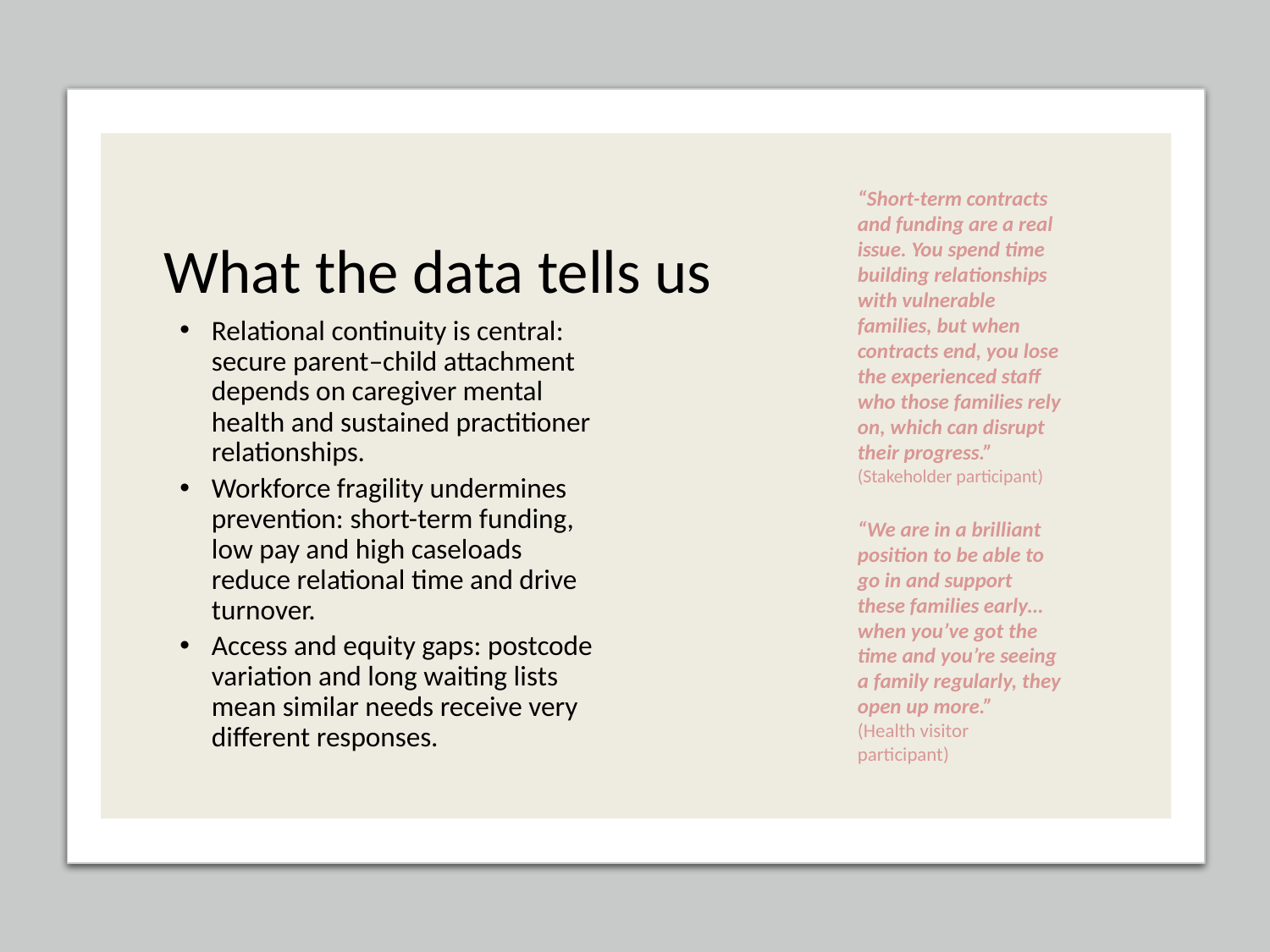

“Short-term contracts and funding are a real issue. You spend time building relationships with vulnerable families, but when contracts end, you lose the experienced staff who those families rely on, which can disrupt their progress.”
(Stakeholder participant)

“We are in a brilliant position to be able to go in and support these families early…when you’ve got the time and you’re seeing a family regularly, they open up more.”
(Health visitor participant)

# What the data tells us
Relational continuity is central: secure parent–child attachment depends on caregiver mental health and sustained practitioner relationships.
Workforce fragility undermines prevention: short-term funding, low pay and high caseloads reduce relational time and drive turnover.
Access and equity gaps: postcode variation and long waiting lists mean similar needs receive very different responses.